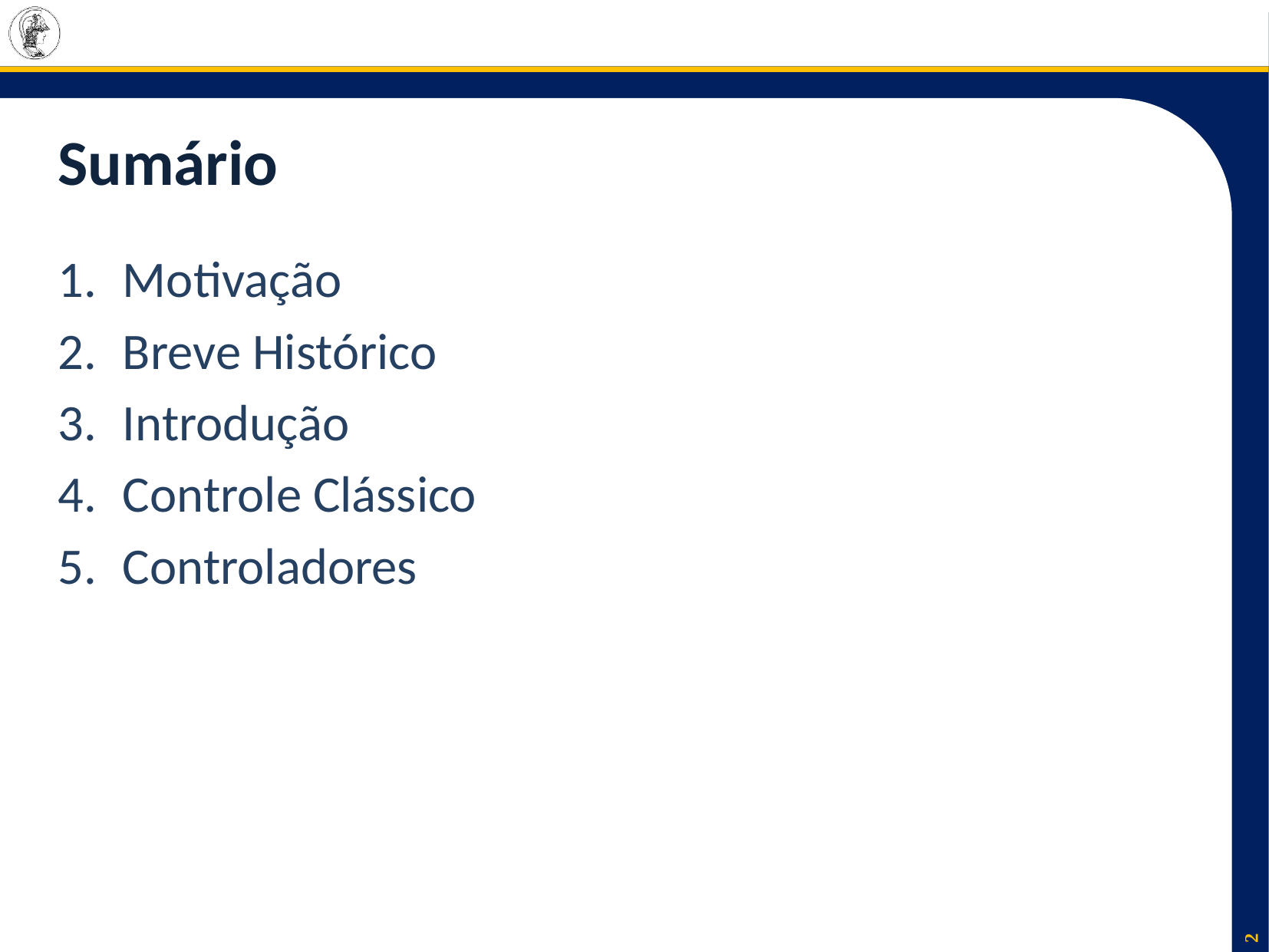

# Sumário
Motivação
Breve Histórico
Introdução
Controle Clássico
Controladores